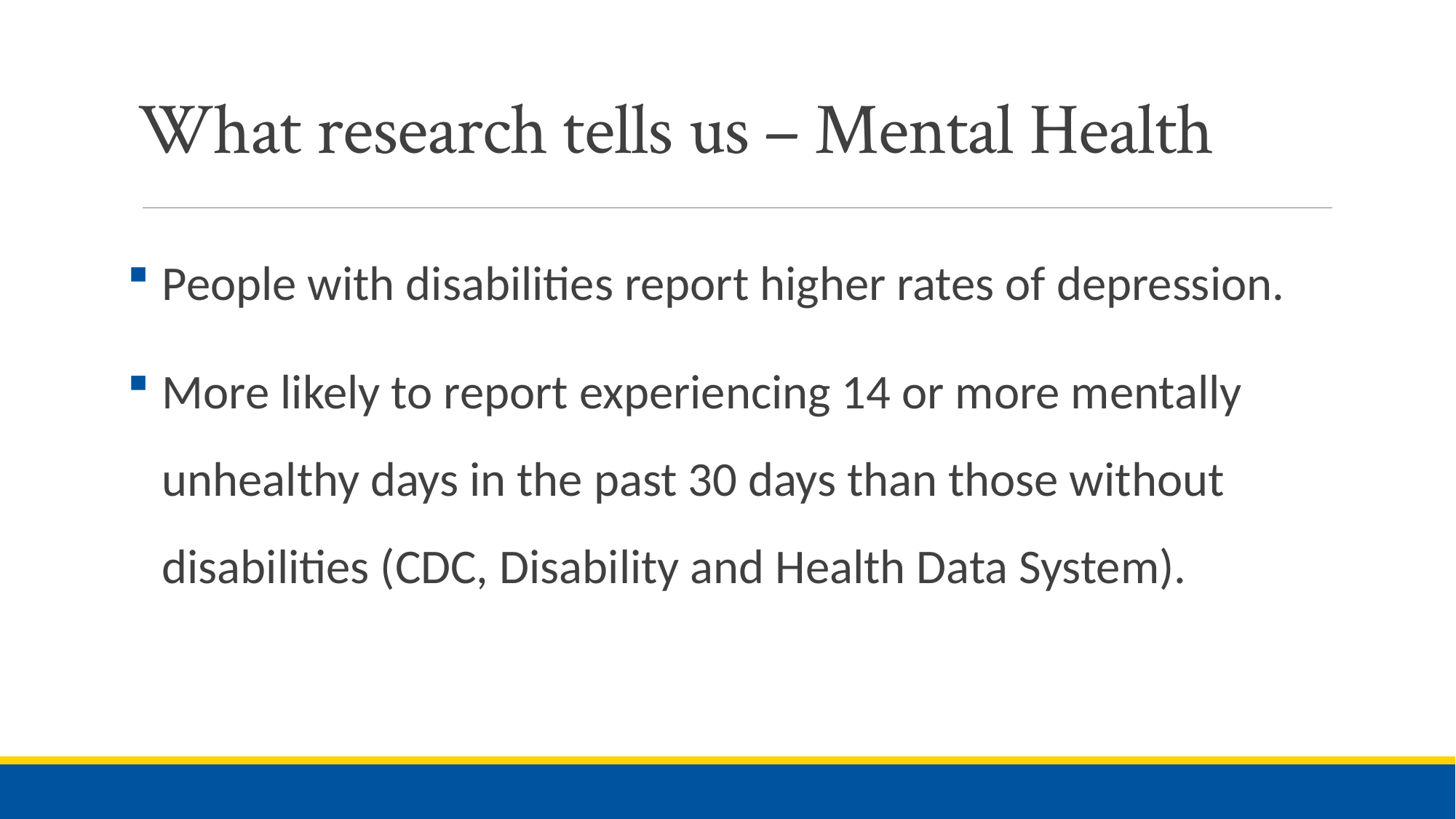

# What research tells us – Mental Health
People with disabilities report higher rates of depression.
More likely to report experiencing 14 or more mentally unhealthy days in the past 30 days than those without disabilities (CDC, Disability and Health Data System).